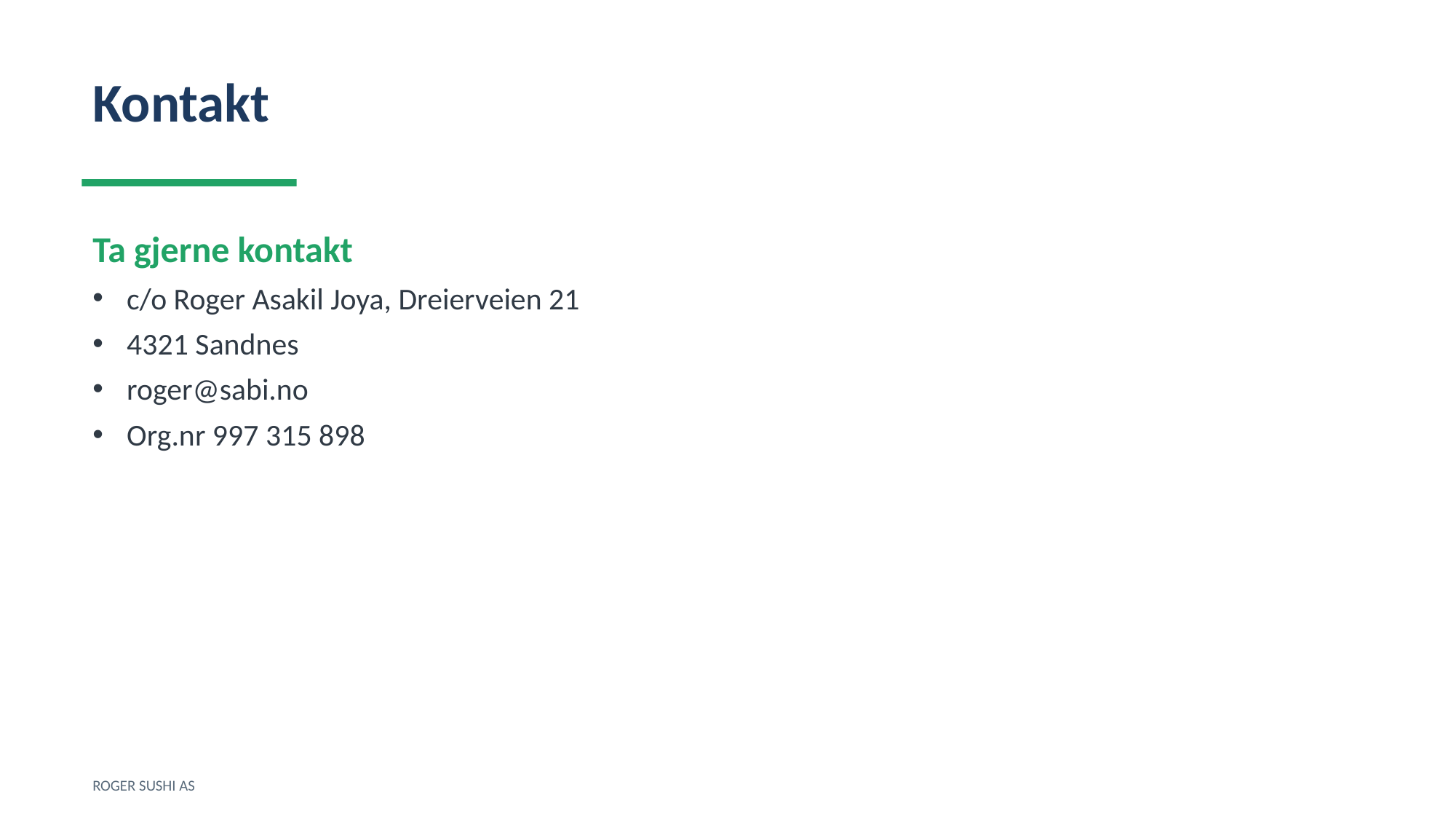

Kontakt

Ta gjerne kontakt
c/o Roger Asakil Joya, Dreierveien 21
4321 Sandnes
roger@sabi.no
Org.nr 997 315 898
ROGER SUSHI AS